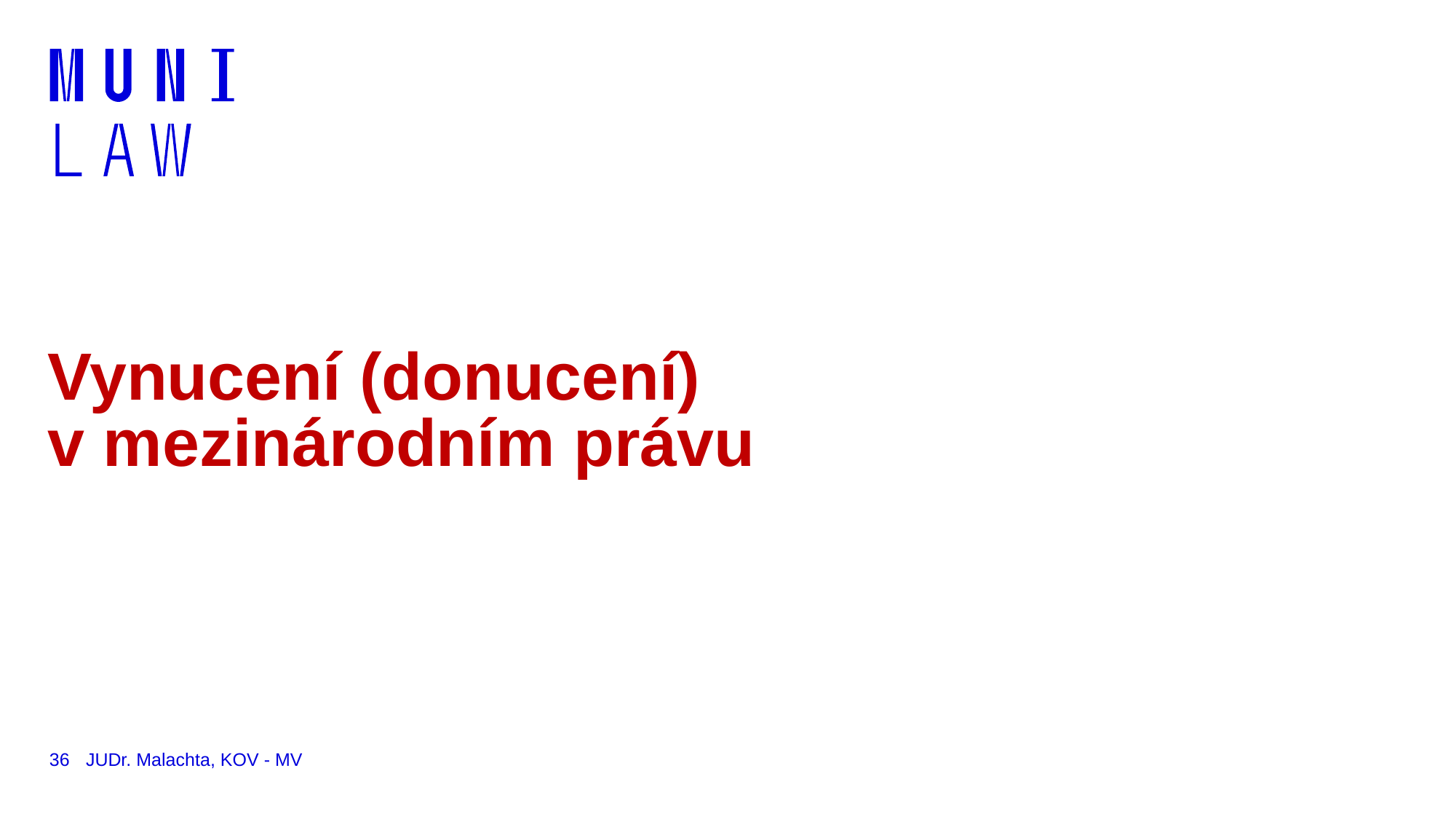

# Vynucení (donucení) v mezinárodním právu
36
JUDr. Malachta, KOV - MV